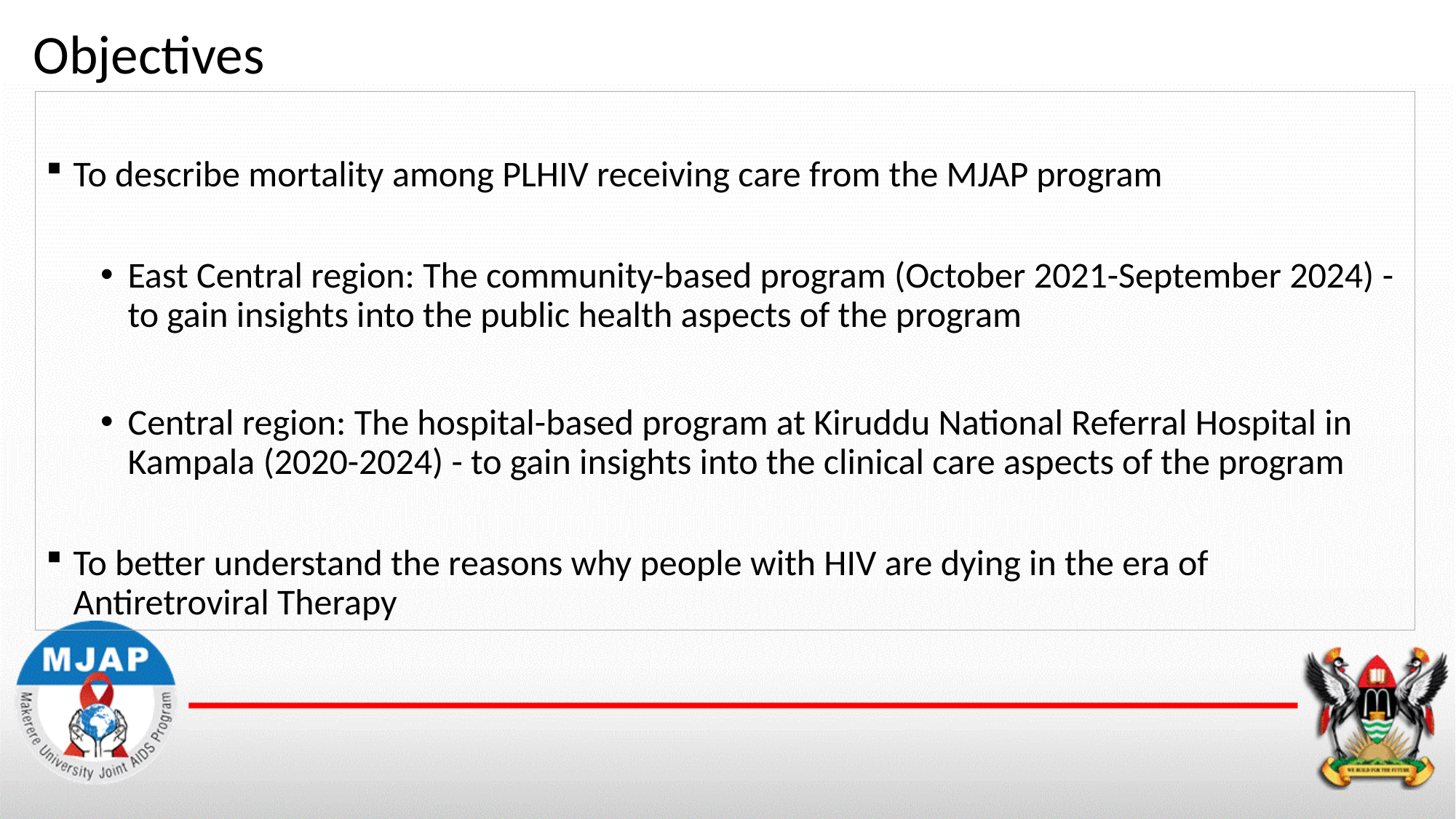

# Objectives

To describe mortality among PLHIV receiving care from the MJAP program

East Central region: The community-based program (October 2021-September 2024) -to gain insights into the public health aspects of the program

Central region: The hospital-based program at Kiruddu National Referral Hospital in Kampala (2020-2024) - to gain insights into the clinical care aspects of the program

To better understand the reasons why people with HIV are dying in the era of Antiretroviral Therapy